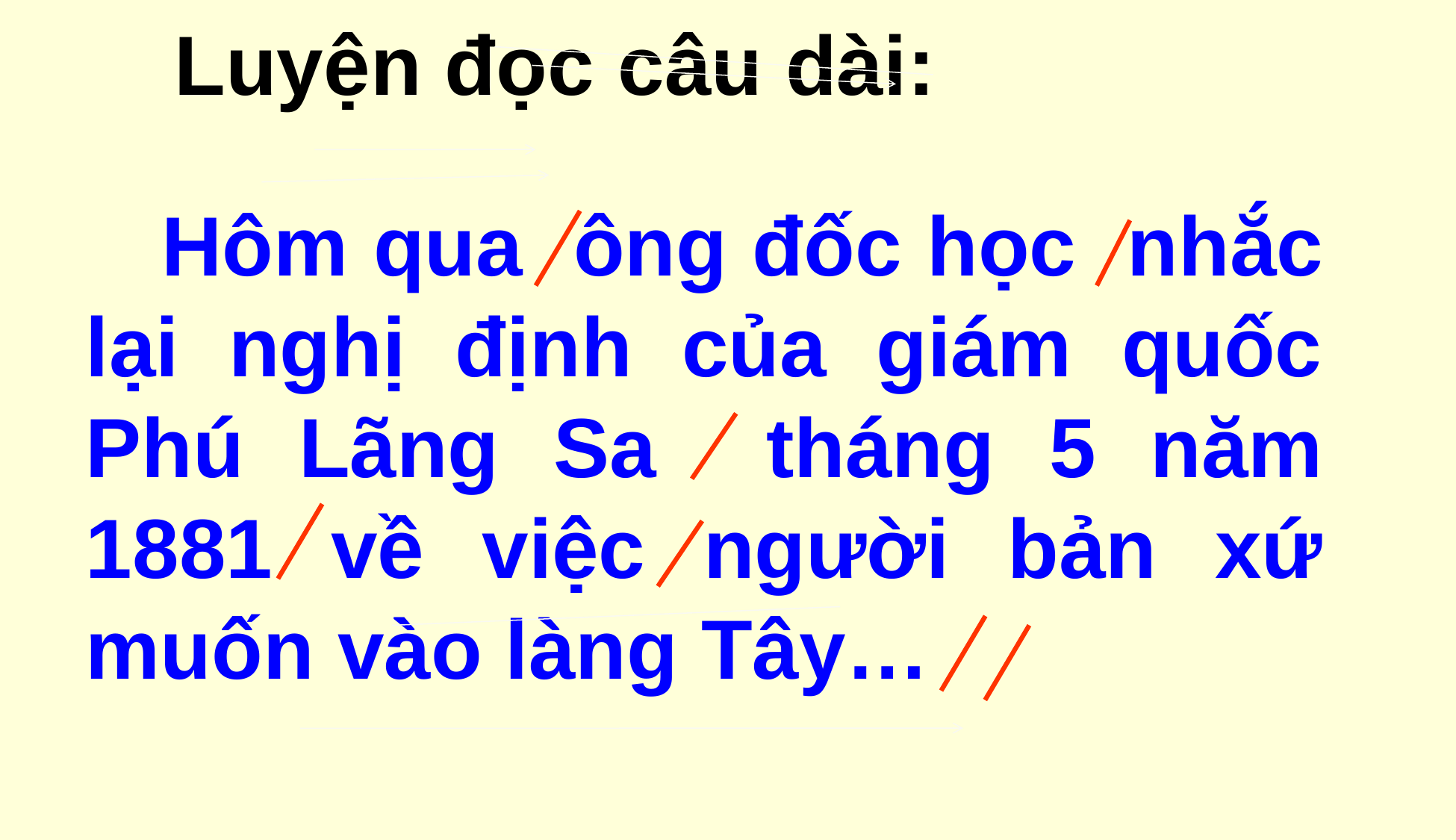

Luyện đọc câu dài:
   Hôm qua  ông đốc học  nhắc lại nghị định của giám quốc Phú Lãng Sa  tháng 5 năm 1881 về việc người bản xứ muốn vào làng Tây…